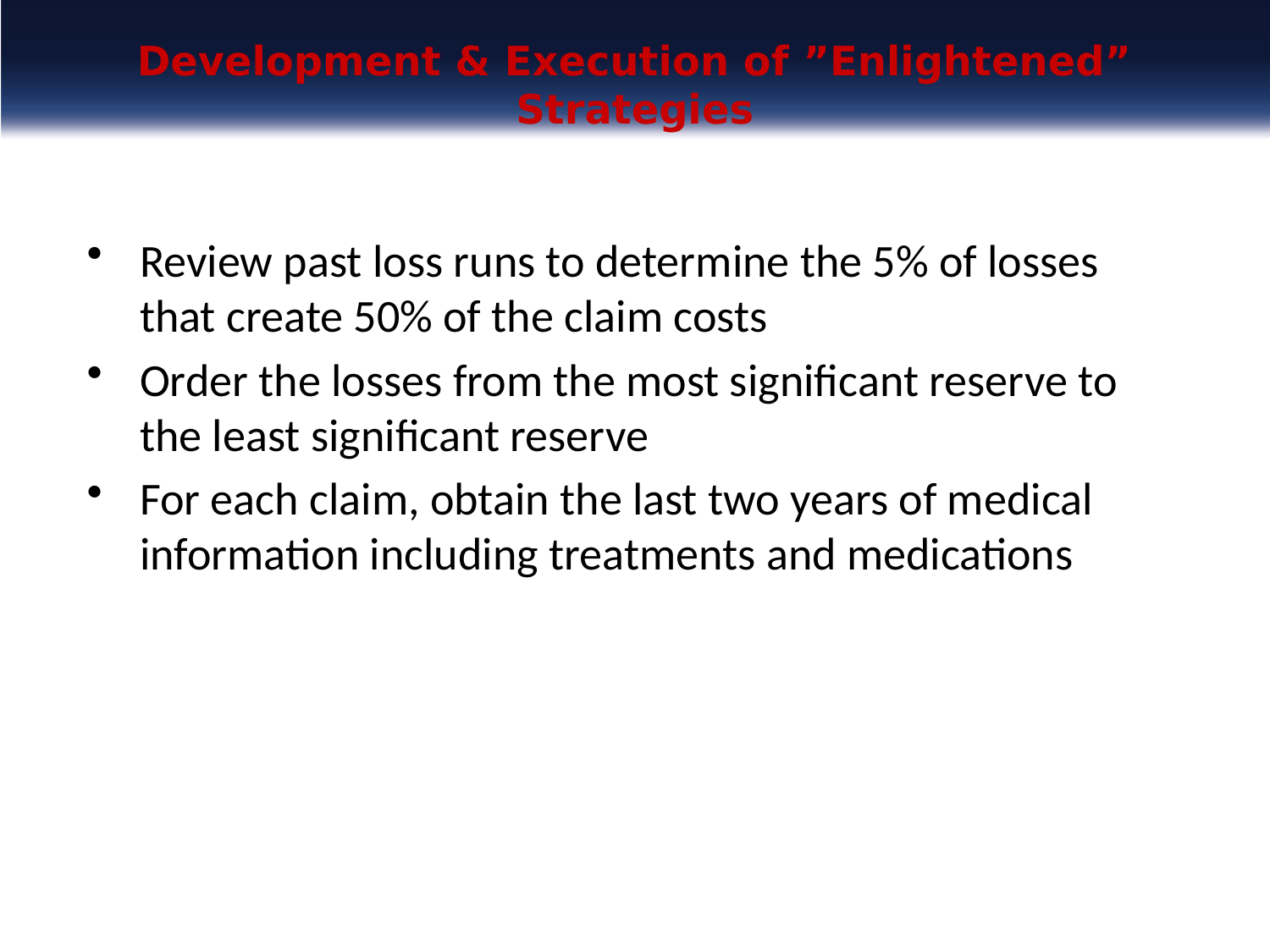

Development & Execution of ”Enlightened” Strategies

Review past loss runs to determine the 5% of losses that create 50% of the claim costs
Order the losses from the most significant reserve to the least significant reserve
For each claim, obtain the last two years of medical information including treatments and medications